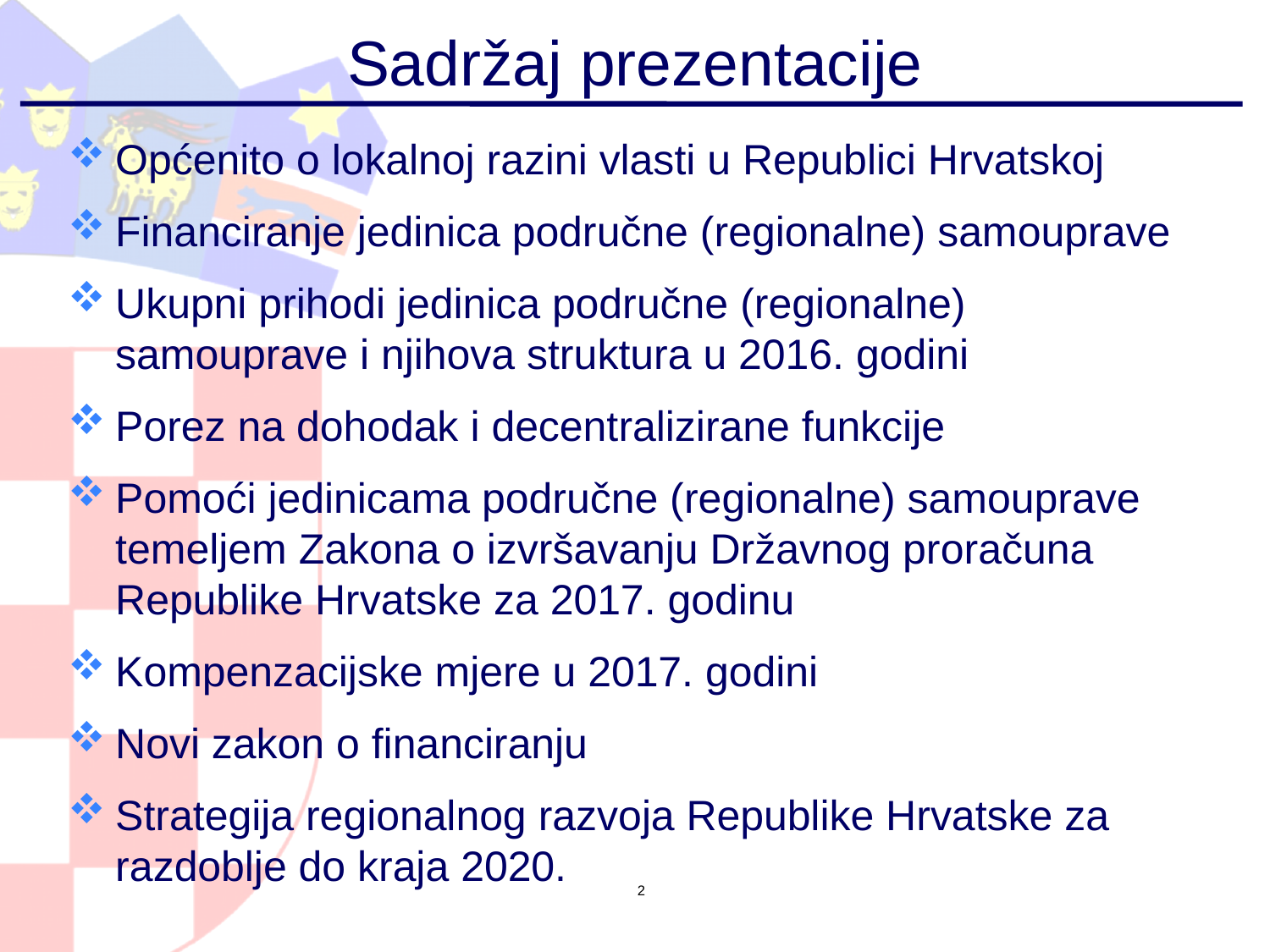

# Sadržaj prezentacije
Općenito o lokalnoj razini vlasti u Republici Hrvatskoj
Financiranje jedinica područne (regionalne) samouprave
Ukupni prihodi jedinica područne (regionalne) samouprave i njihova struktura u 2016. godini
Porez na dohodak i decentralizirane funkcije
Pomoći jedinicama područne (regionalne) samouprave temeljem Zakona o izvršavanju Državnog proračuna Republike Hrvatske za 2017. godinu
Kompenzacijske mjere u 2017. godini
Novi zakon o financiranju
Strategija regionalnog razvoja Republike Hrvatske za razdoblje do kraja 2020.
2